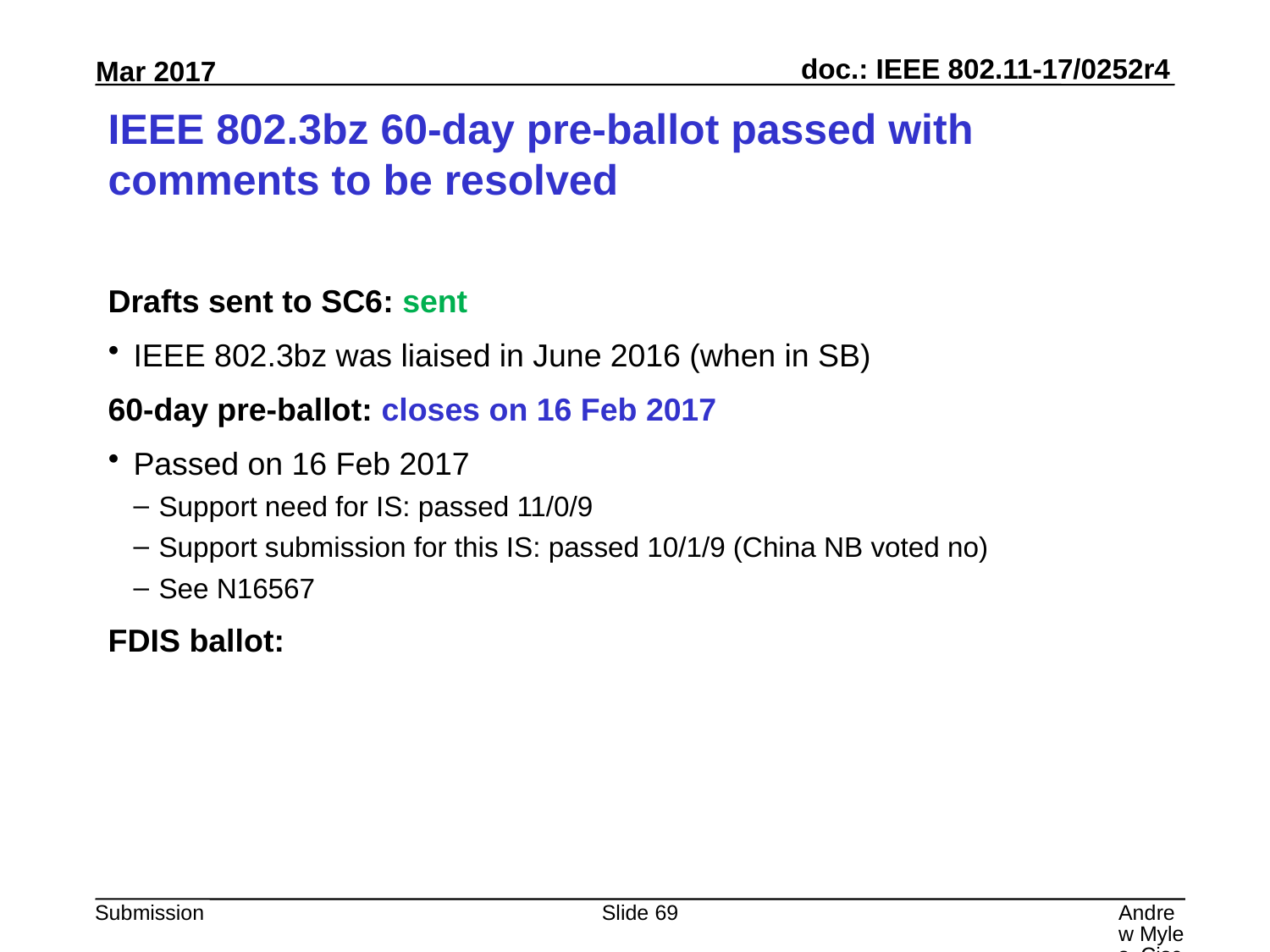

# IEEE 802.3bz 60-day pre-ballot passed with comments to be resolved
Drafts sent to SC6: sent
IEEE 802.3bz was liaised in June 2016 (when in SB)
60-day pre-ballot: closes on 16 Feb 2017
Passed on 16 Feb 2017
Support need for IS: passed 11/0/9
Support submission for this IS: passed 10/1/9 (China NB voted no)
See N16567
FDIS ballot:
Slide 69
Andrew Myles, Cisco